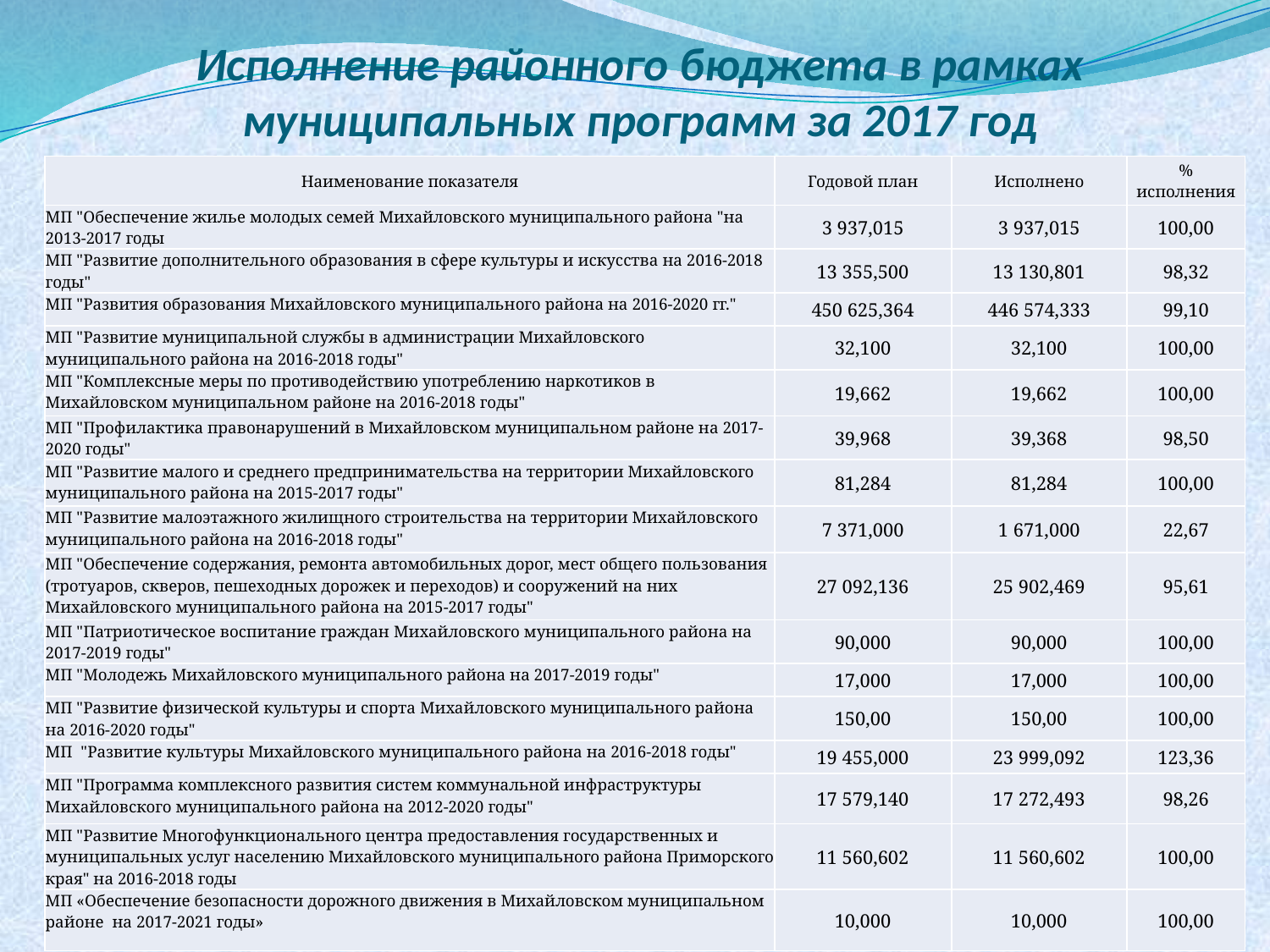

# Исполнение районного бюджета в рамках муниципальных программ за 2017 год
| Наименование показателя | Годовой план | Исполнено | % исполнения |
| --- | --- | --- | --- |
| МП "Обеспечение жилье молодых семей Михайловского муниципального района "на 2013-2017 годы | 3 937,015 | 3 937,015 | 100,00 |
| МП "Развитие дополнительного образования в сфере культуры и искусства на 2016-2018 годы" | 13 355,500 | 13 130,801 | 98,32 |
| МП "Развития образования Михайловского муниципального района на 2016-2020 гг." | 450 625,364 | 446 574,333 | 99,10 |
| МП "Развитие муниципальной службы в администрации Михайловского муниципального района на 2016-2018 годы" | 32,100 | 32,100 | 100,00 |
| МП "Комплексные меры по противодействию употреблению наркотиков в Михайловском муниципальном районе на 2016-2018 годы" | 19,662 | 19,662 | 100,00 |
| МП "Профилактика правонарушений в Михайловском муниципальном районе на 2017-2020 годы" | 39,968 | 39,368 | 98,50 |
| МП "Развитие малого и среднего предпринимательства на территории Михайловского муниципального района на 2015-2017 годы" | 81,284 | 81,284 | 100,00 |
| МП "Развитие малоэтажного жилищного строительства на территории Михайловского муниципального района на 2016-2018 годы" | 7 371,000 | 1 671,000 | 22,67 |
| МП "Обеспечение содержания, ремонта автомобильных дорог, мест общего пользования (тротуаров, скверов, пешеходных дорожек и переходов) и сооружений на них Михайловского муниципального района на 2015-2017 годы" | 27 092,136 | 25 902,469 | 95,61 |
| МП "Патриотическое воспитание граждан Михайловского муниципального района на 2017-2019 годы" | 90,000 | 90,000 | 100,00 |
| МП "Молодежь Михайловского муниципального района на 2017-2019 годы" | 17,000 | 17,000 | 100,00 |
| МП "Развитие физической культуры и спорта Михайловского муниципального района на 2016-2020 годы" | 150,00 | 150,00 | 100,00 |
| МП "Развитие культуры Михайловского муниципального района на 2016-2018 годы" | 19 455,000 | 23 999,092 | 123,36 |
| МП "Программа комплексного развития систем коммунальной инфраструктуры Михайловского муниципального района на 2012-2020 годы" | 17 579,140 | 17 272,493 | 98,26 |
| МП "Развитие Многофункционального центра предоставления государственных и муниципальных услуг населению Михайловского муниципального района Приморского края" на 2016-2018 годы | 11 560,602 | 11 560,602 | 100,00 |
| МП «Обеспечение безопасности дорожного движения в Михайловском муниципальном районе на 2017-2021 годы» | 10,000 | 10,000 | 100,00 |